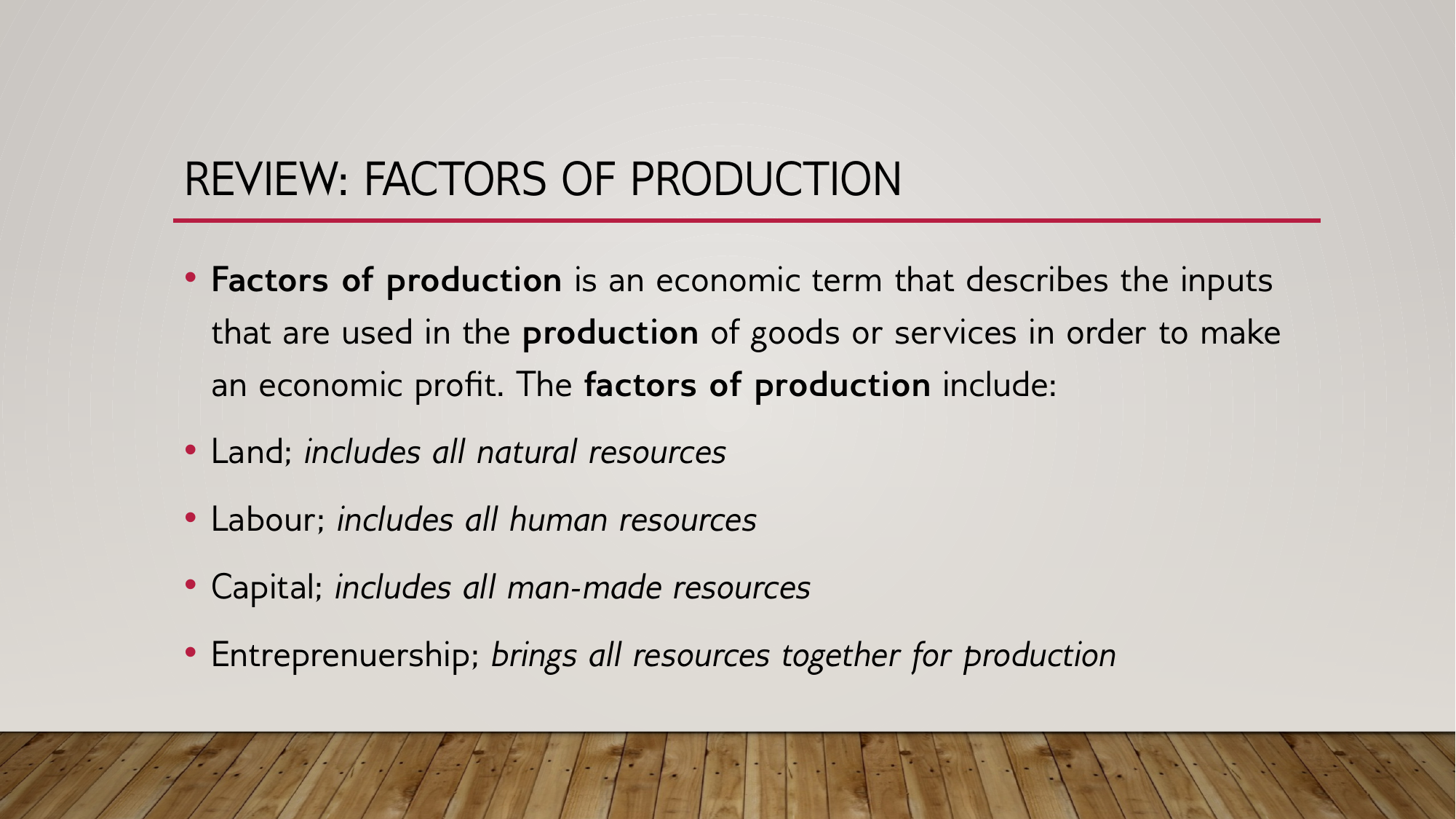

# Review: Factors of production
Factors of production is an economic term that describes the inputs that are used in the production of goods or services in order to make an economic profit. The factors of production include:
Land; includes all natural resources
Labour; includes all human resources
Capital; includes all man-made resources
Entreprenuership; brings all resources together for production